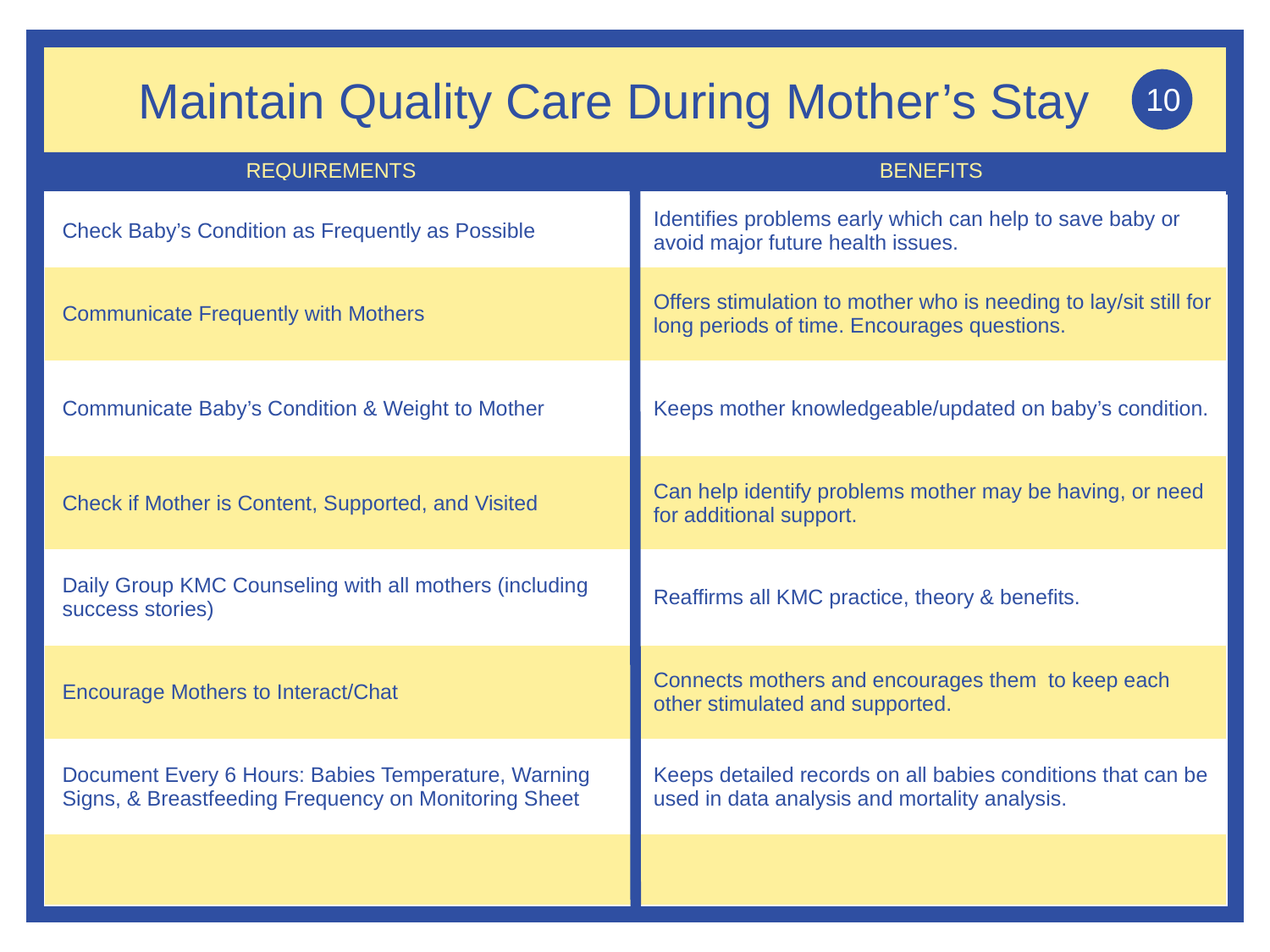

Maintain Quality Care During Mother’s Stay

10
| Check Baby’s Condition as Frequently as Possible | Identifies problems early which can help to save baby or avoid major future health issues. |
| --- | --- |
| Communicate Frequently with Mothers | Offers stimulation to mother who is needing to lay/sit still for long periods of time. Encourages questions. |
| Communicate Baby’s Condition & Weight to Mother | Keeps mother knowledgeable/updated on baby’s condition. |
| Check if Mother is Content, Supported, and Visited | Can help identify problems mother may be having, or need for additional support. |
| Daily Group KMC Counseling with all mothers (including success stories) | Reaffirms all KMC practice, theory & benefits. |
| Encourage Mothers to Interact/Chat | Connects mothers and encourages them to keep each other stimulated and supported. |
| Document Every 6 Hours: Babies Temperature, Warning Signs, & Breastfeeding Frequency on Monitoring Sheet | Keeps detailed records on all babies conditions that can be used in data analysis and mortality analysis. |
|  |  |